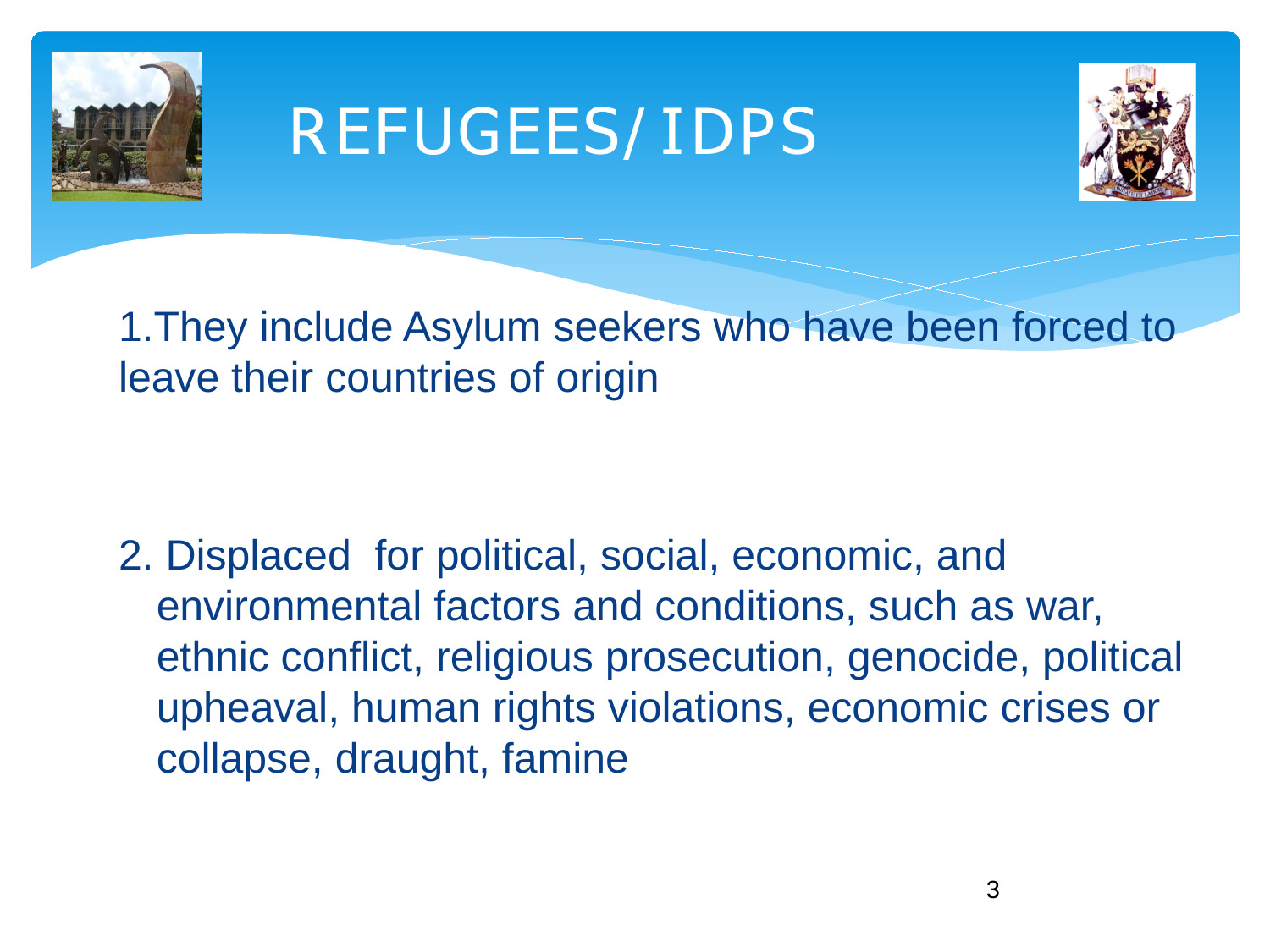

# REFUGEES/IDPS

1.They include Asylum seekers who have been forced to leave their countries of origin

2. Displaced  for political, social, economic, and environmental factors and conditions, such as war, ethnic conflict, religious prosecution, genocide, political upheaval, human rights violations, economic crises or collapse, draught, famine

3